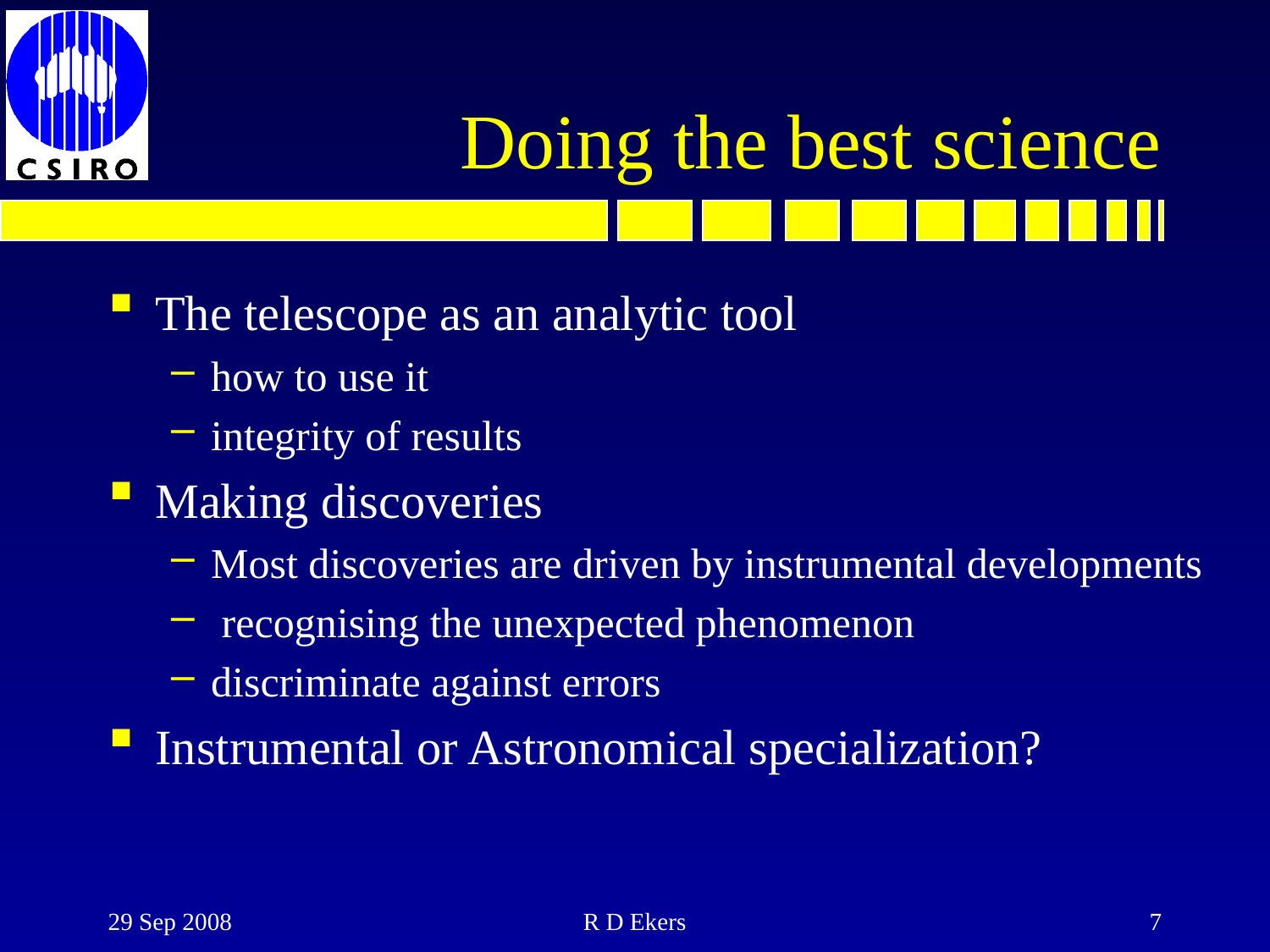

# Doing the best science
The telescope as an analytic tool
how to use it
integrity of results
Making discoveries
Most discoveries are driven by instrumental developments
 recognising the unexpected phenomenon
discriminate against errors
Instrumental or Astronomical specialization?
29 Sep 2008
R D Ekers
7